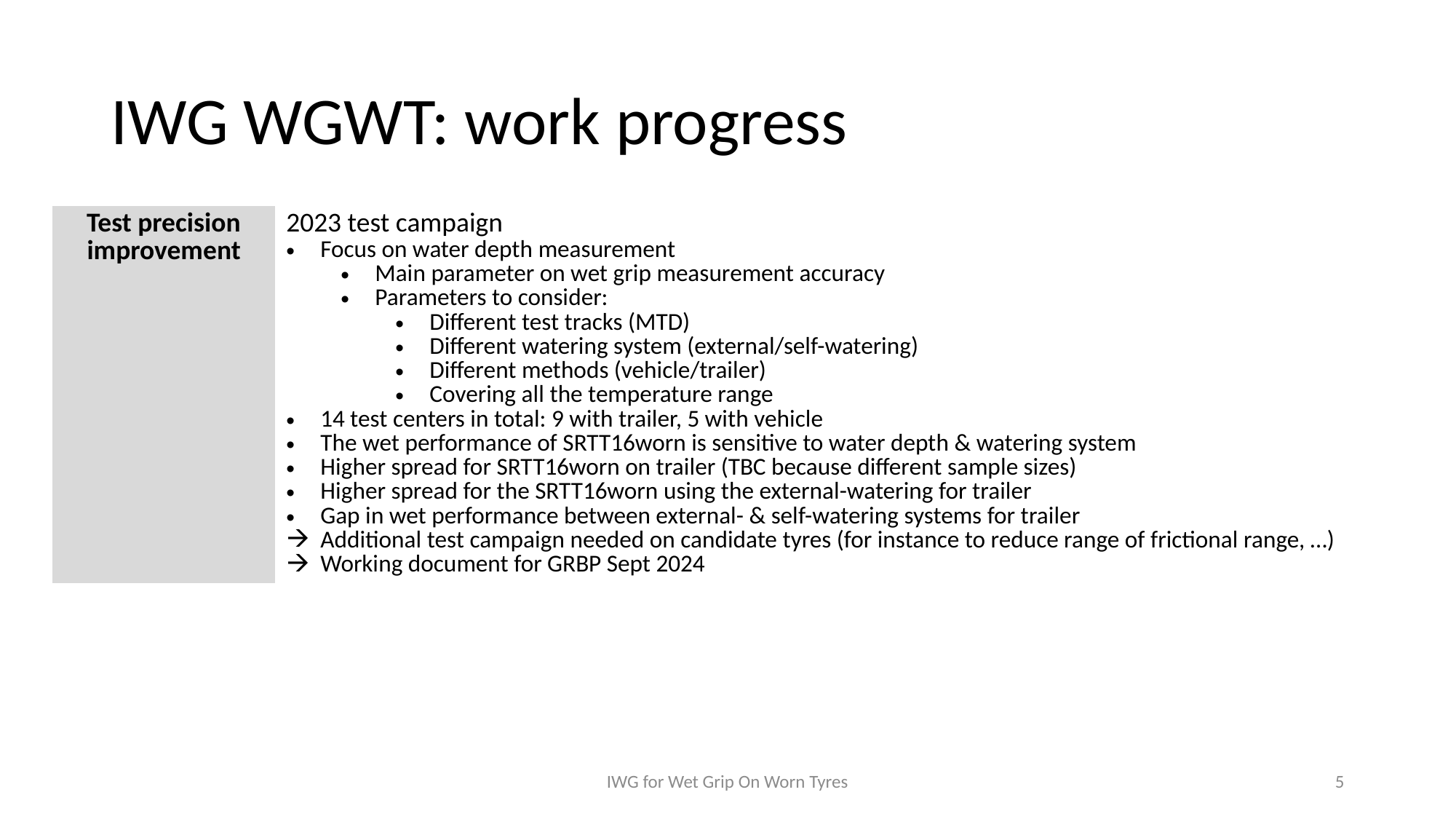

# IWG WGWT: work progress
| Test precision improvement | 2023 test campaign Focus on water depth measurement Main parameter on wet grip measurement accuracy Parameters to consider: Different test tracks (MTD) Different watering system (external/self-watering) Different methods (vehicle/trailer) Covering all the temperature range 14 test centers in total: 9 with trailer, 5 with vehicle The wet performance of SRTT16worn is sensitive to water depth & watering system Higher spread for SRTT16worn on trailer (TBC because different sample sizes) Higher spread for the SRTT16worn using the external-watering for trailer Gap in wet performance between external- & self-watering systems for trailer Additional test campaign needed on candidate tyres (for instance to reduce range of frictional range, …) Working document for GRBP Sept 2024 |
| --- | --- |
IWG for Wet Grip On Worn Tyres
5